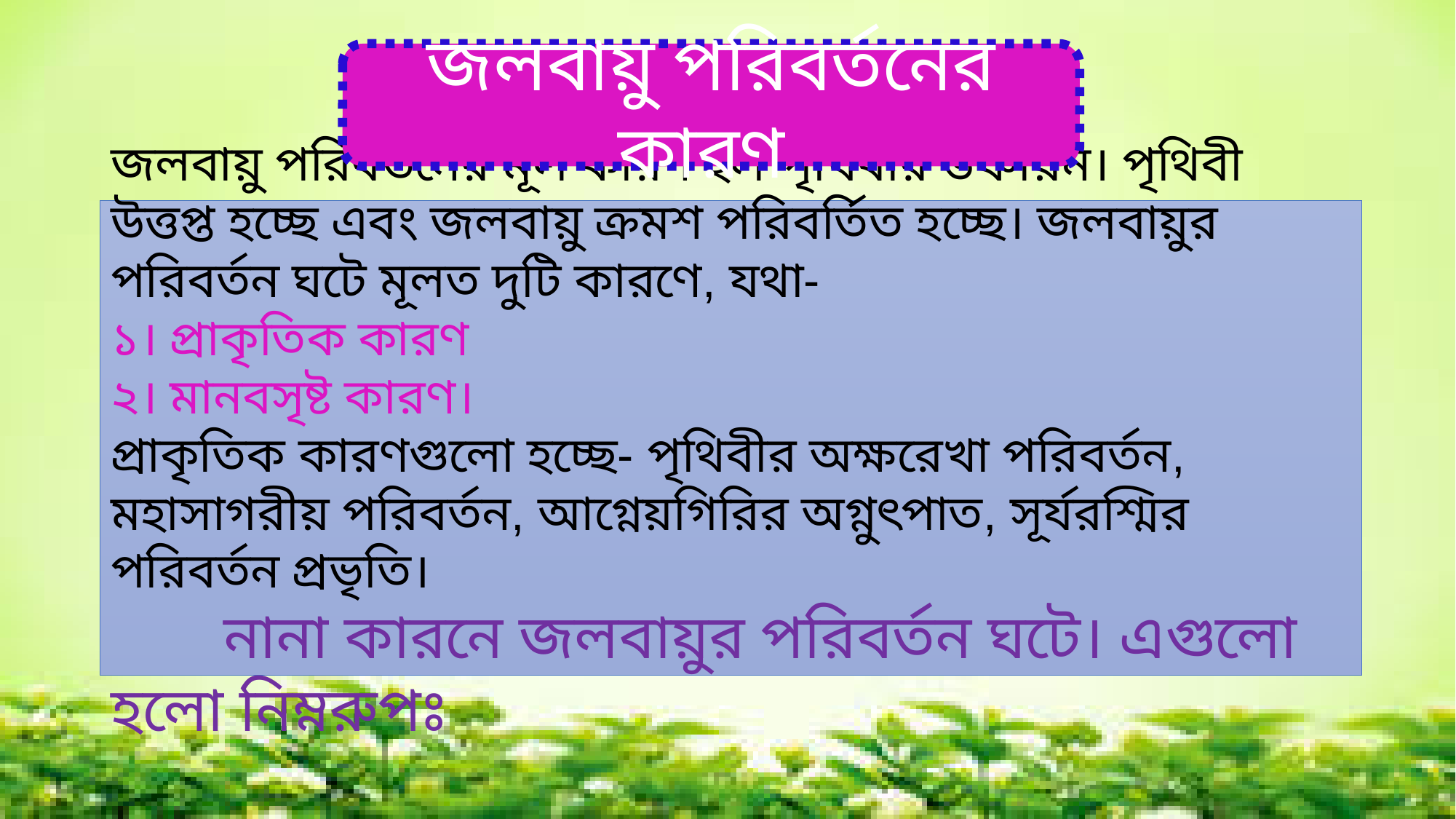

জলবায়ু পরিবর্তনের কারণ
জলবায়ু পরিবর্তনের মূল কারণ হল পৃথিবীর উষ্ণায়ন। পৃথিবী উত্তপ্ত হচ্ছে এবং জলবায়ু ক্রমশ পরিবর্তিত হচ্ছে। জলবায়ুর পরিবর্তন ঘটে মূলত দুটি কারণে, যথা-
১। প্রাকৃতিক কারণ
২। মানবসৃষ্ট কারণ।
প্রাকৃতিক কারণগুলো হচ্ছে- পৃথিবীর অক্ষরেখা পরিবর্তন, মহাসাগরীয় পরিবর্তন, আগ্নেয়গিরির অগ্নুৎপাত, সূর্যরশ্মির পরিবর্তন প্রভৃতি।
         নানা কারনে জলবায়ুর পরিবর্তন ঘটে। এগুলো হলো নিম্নরুপঃ